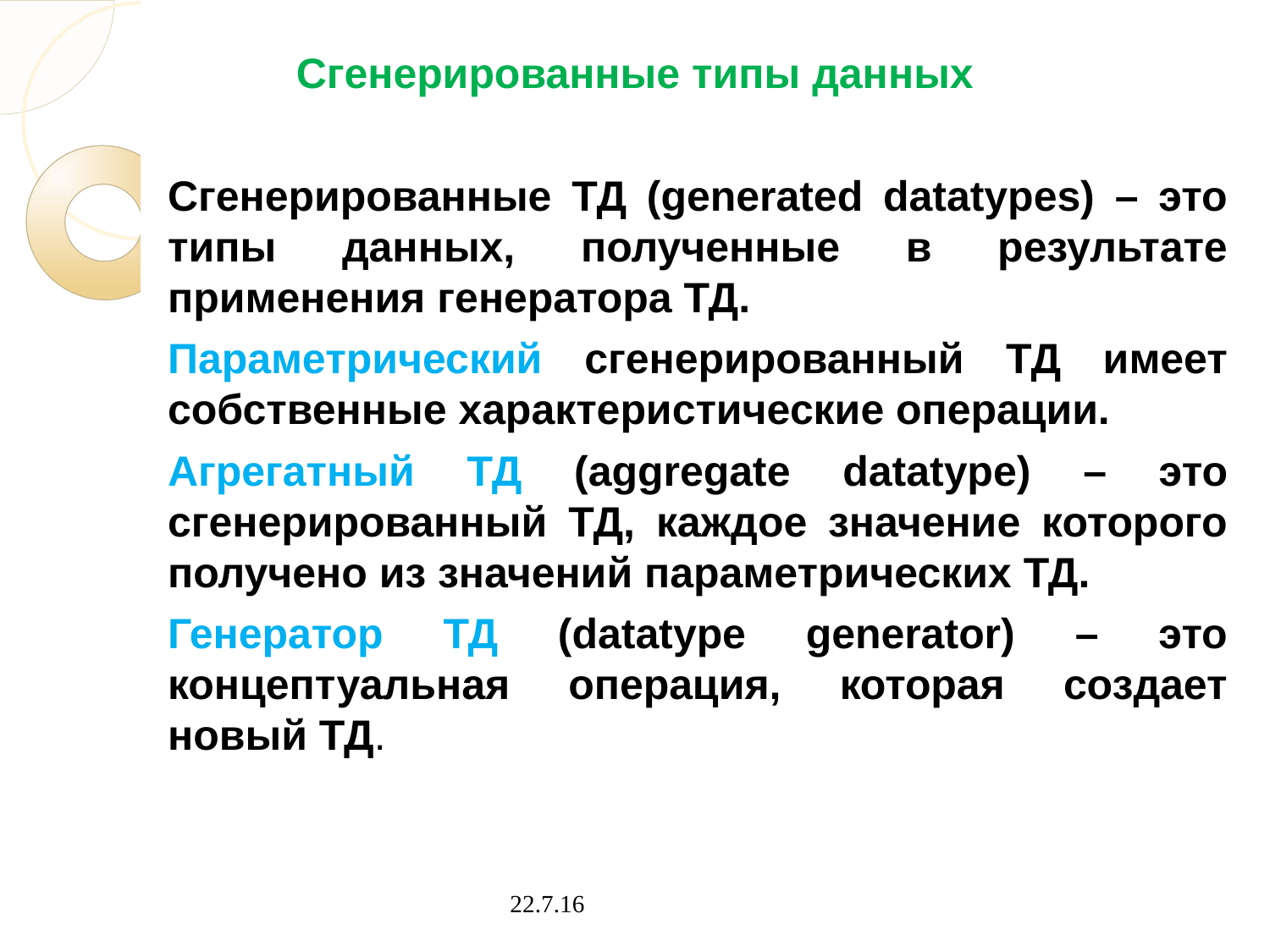

# Сгенерированные типы данных
Сгенерированные ТД (generated datatypes) – это типы данных, полученные в результате применения генератора ТД.
Параметрический сгенерированный ТД имеет собственные характеристические операции.
Агрегатный ТД (aggregate datatype) – это сгенерированный ТД, каждое значение которого получено из значений параметрических ТД.
Генератор ТД (datatype generator) – это концептуальная операция, которая создает новый ТД.
22.7.16